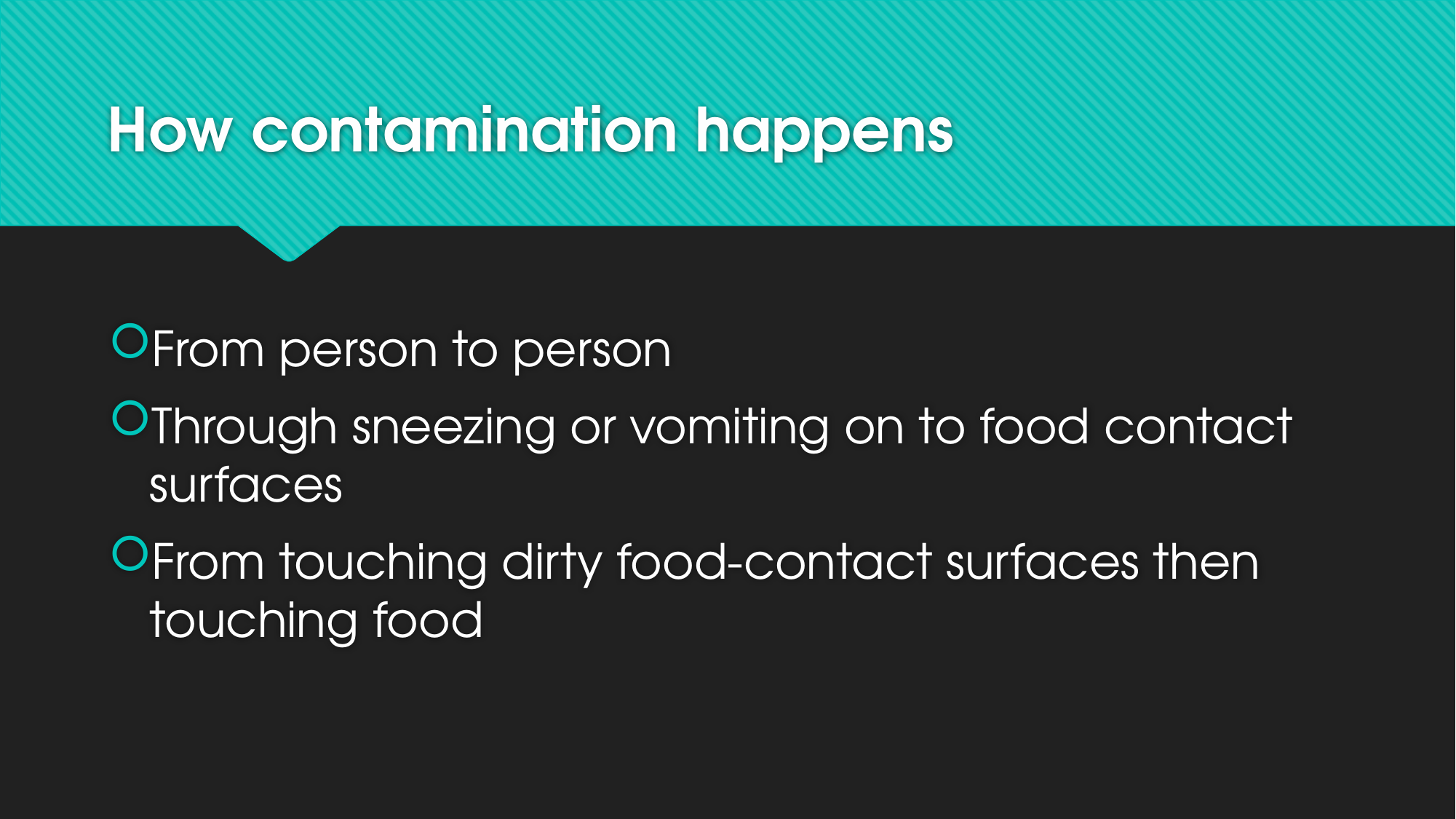

# How contamination happens
From person to person
Through sneezing or vomiting on to food contact surfaces
From touching dirty food-contact surfaces then touching food